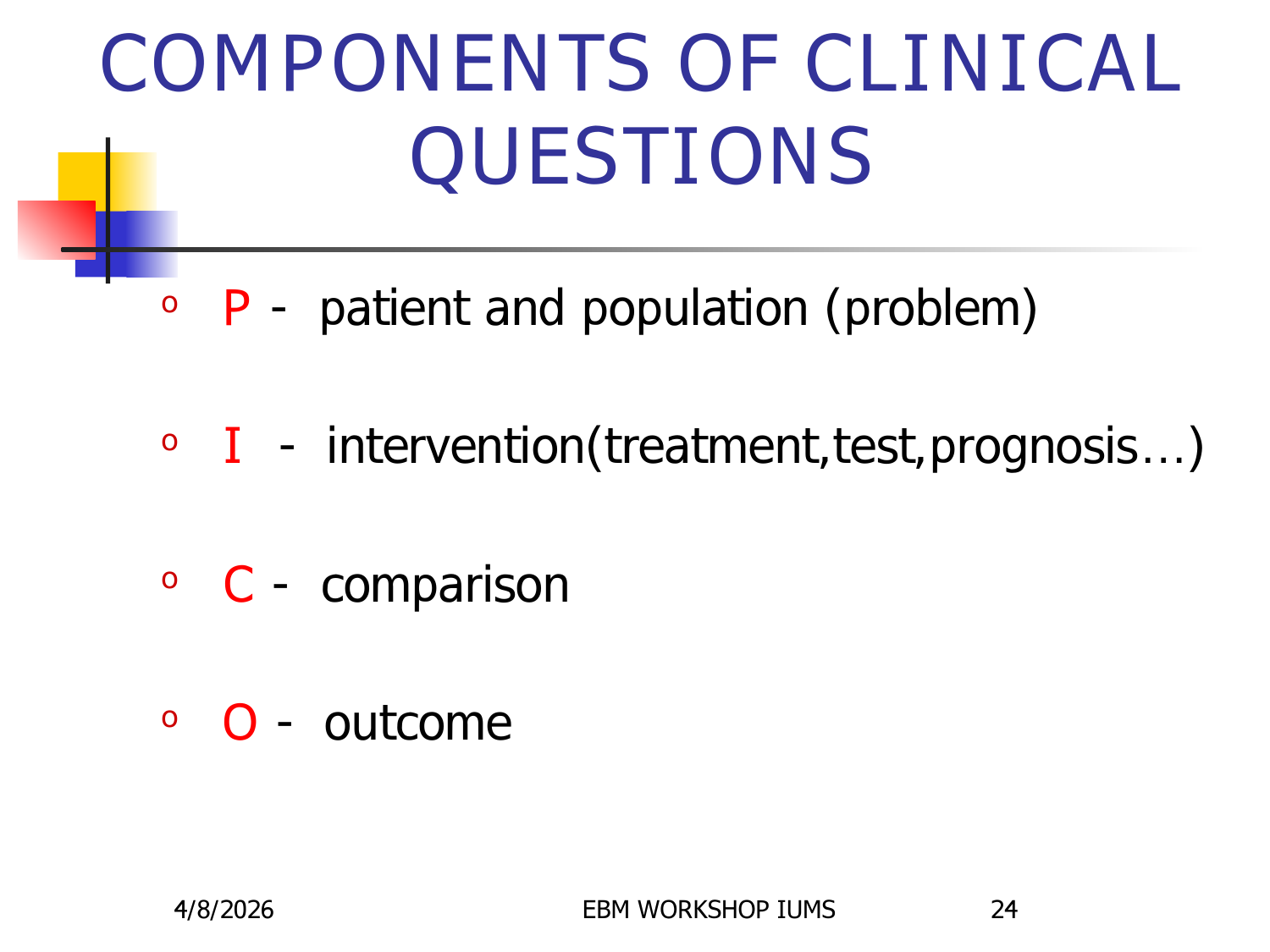

# COMPONENTS OF CLINICAL QUESTIONS
 P -  patient and population (problem)

 I  -  intervention(treatment,test,prognosis…)

 C -  comparison

 O -  outcome
4/8/2026
EBM WORKSHOP IUMS
24